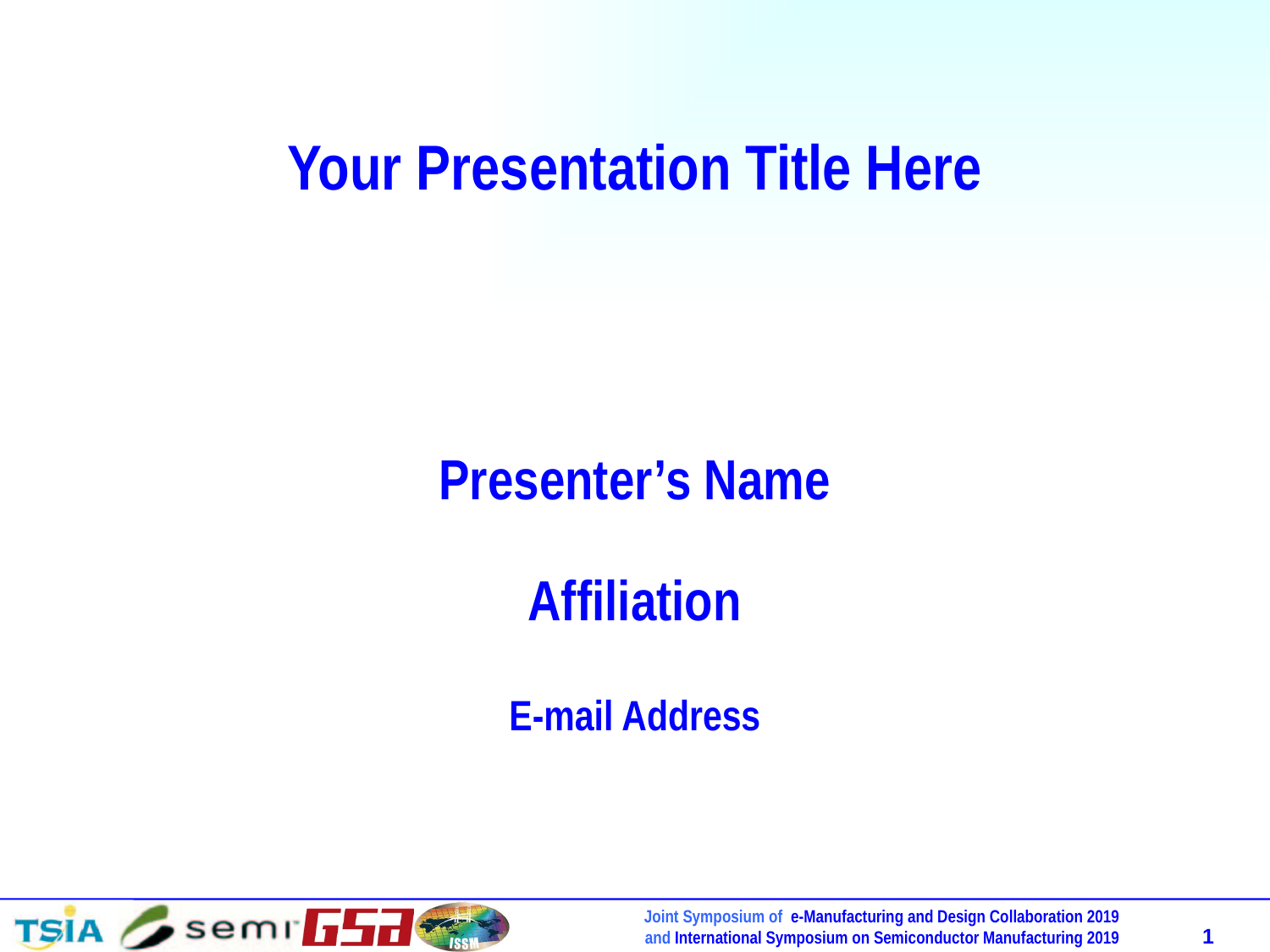

# Your Presentation Title Here
Presenter’s Name

Affiliation

E-mail Address